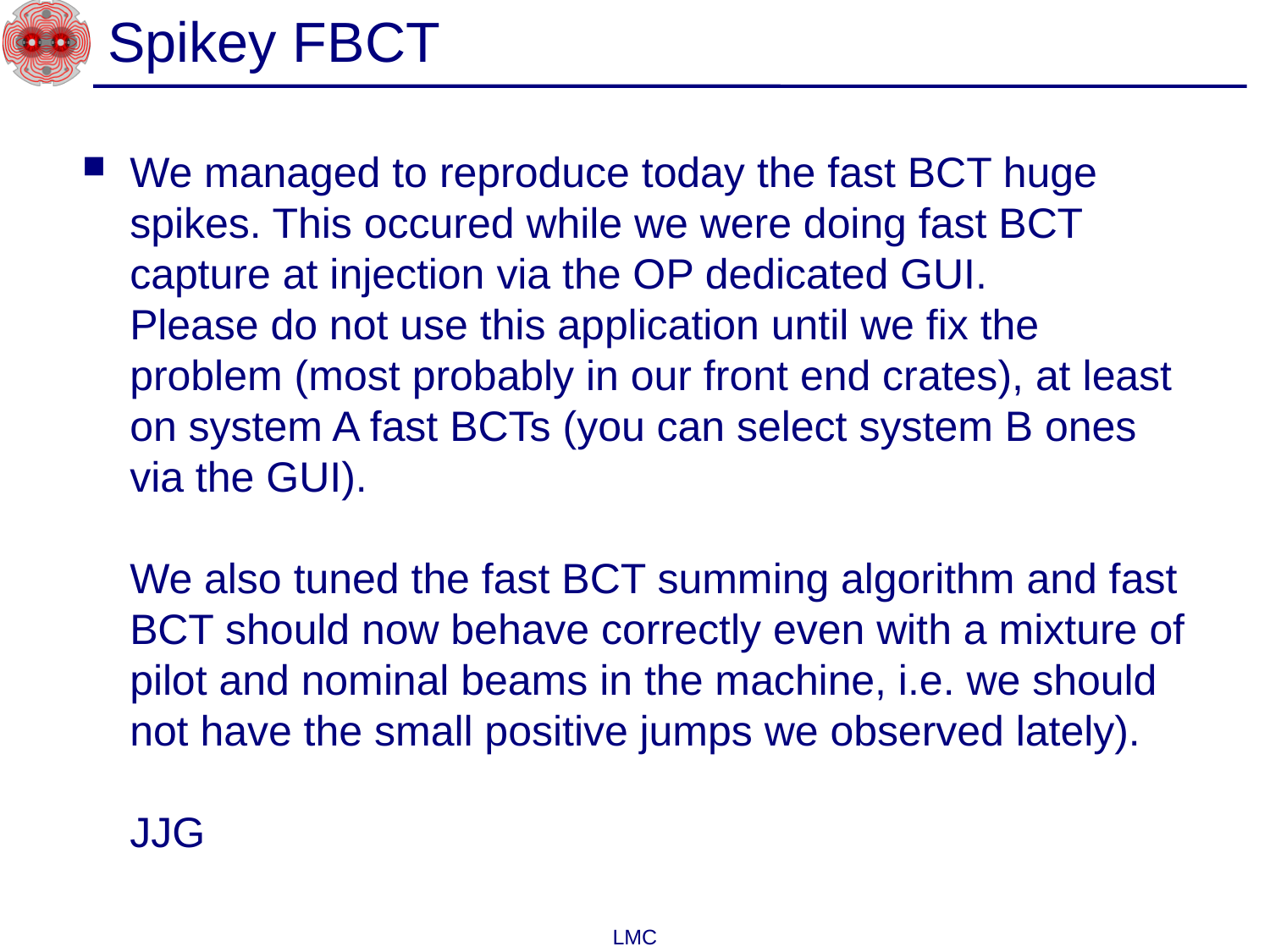

# Spikey FBCT
We managed to reproduce today the fast BCT huge spikes. This occured while we were doing fast BCT capture at injection via the OP dedicated GUI.
Please do not use this application until we fix the problem (most probably in our front end crates), at least on system A fast BCTs (you can select system B ones via the GUI).
We also tuned the fast BCT summing algorithm and fast BCT should now behave correctly even with a mixture of pilot and nominal beams in the machine, i.e. we should not have the small positive jumps we observed lately).
JJG
LMC